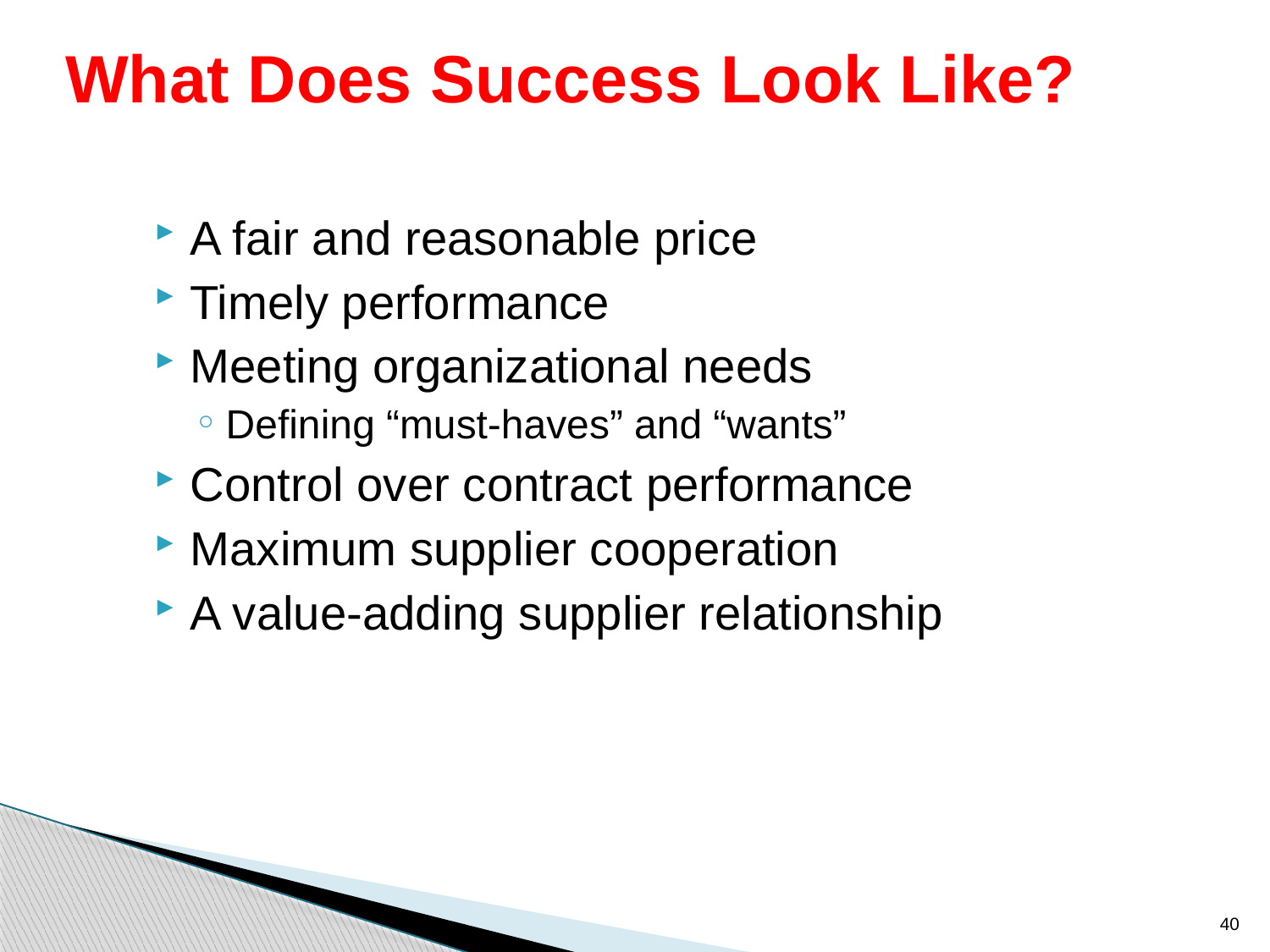

# What Does Success Look Like?
A fair and reasonable price
Timely performance
Meeting organizational needs
Defining “must-haves” and “wants”
Control over contract performance
Maximum supplier cooperation
A value-adding supplier relationship

40